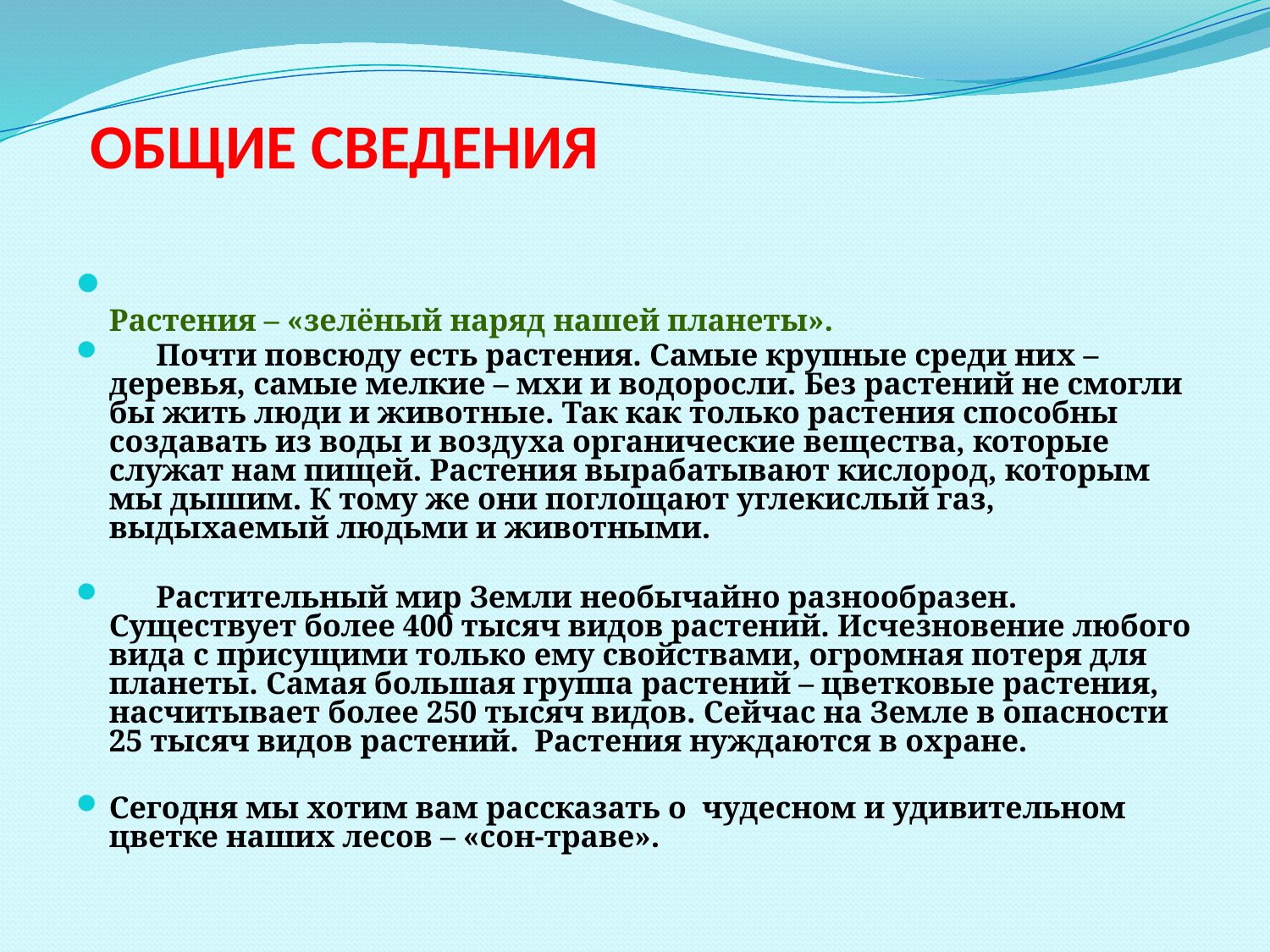

# ОБЩИЕ СВЕДЕНИЯ
Растения – «зелёный наряд нашей планеты».
      Почти повсюду есть растения. Самые крупные среди них – деревья, самые мелкие – мхи и водоросли. Без растений не смогли бы жить люди и животные. Так как только растения способны создавать из воды и воздуха органические вещества, которые служат нам пищей. Растения вырабатывают кислород, которым мы дышим. К тому же они поглощают углекислый газ, выдыхаемый людьми и животными.

      Растительный мир Земли необычайно разнообразен. Существует более 400 тысяч видов растений. Исчезновение любого вида с присущими только ему свойствами, огромная потеря для планеты. Самая большая группа растений – цветковые растения, насчитывает более 250 тысяч видов. Сейчас на Земле в опасности 25 тысяч видов растений.  Растения нуждаются в охране.

Сегодня мы хотим вам рассказать о  чудесном и удивительном   цветке наших лесов – «сон-траве».